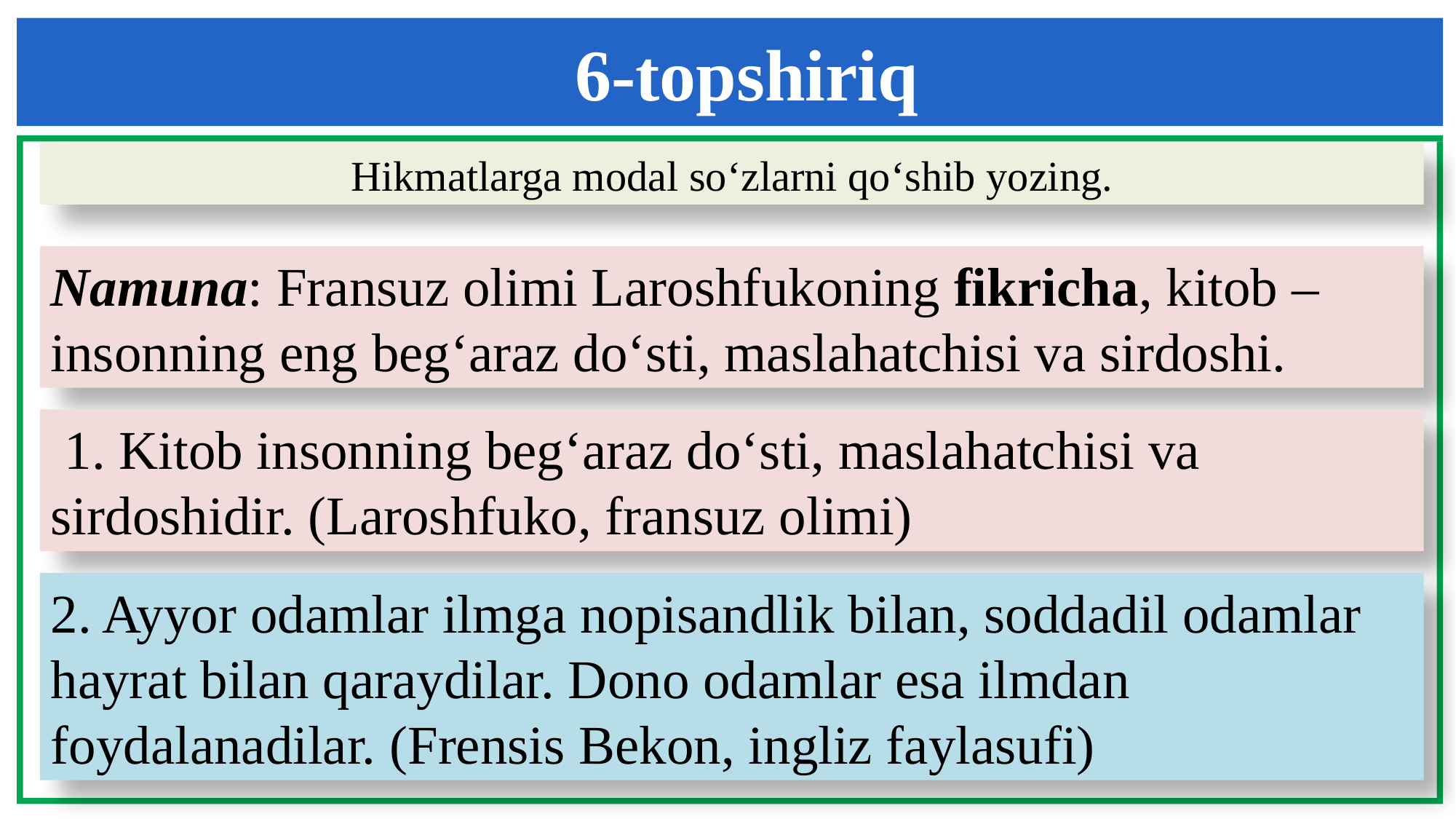

6-topshiriq
Hikmatlarga modal so‘zlarni qo‘shib yozing.
Namuna: Fransuz olimi Laroshfukoning fikricha, kitob – insonning eng beg‘araz do‘sti, maslahatchisi va sirdoshi.
 1. Kitob insonning beg‘araz do‘sti, maslahatchisi va sirdoshidir. (Laroshfuko, fransuz olimi)
2. Ayyor odamlar ilmga nopisandlik bilan, soddadil odamlar hayrat bilan qaraydilar. Dono odamlar esa ilmdan foydalanadilar. (Frensis Bekon, ingliz faylasufi)